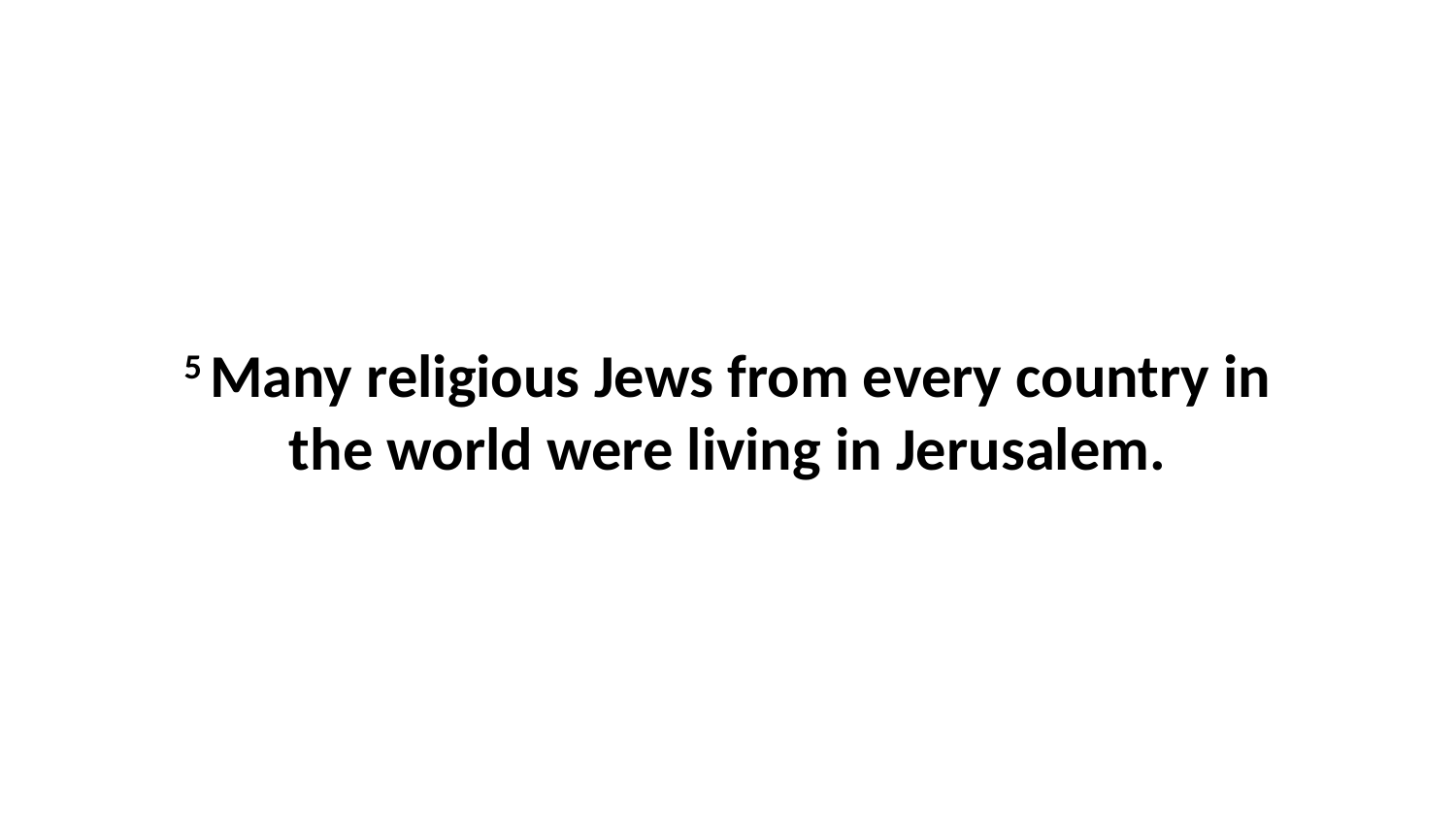

5 Many religious Jews from every country in the world were living in Jerusalem.